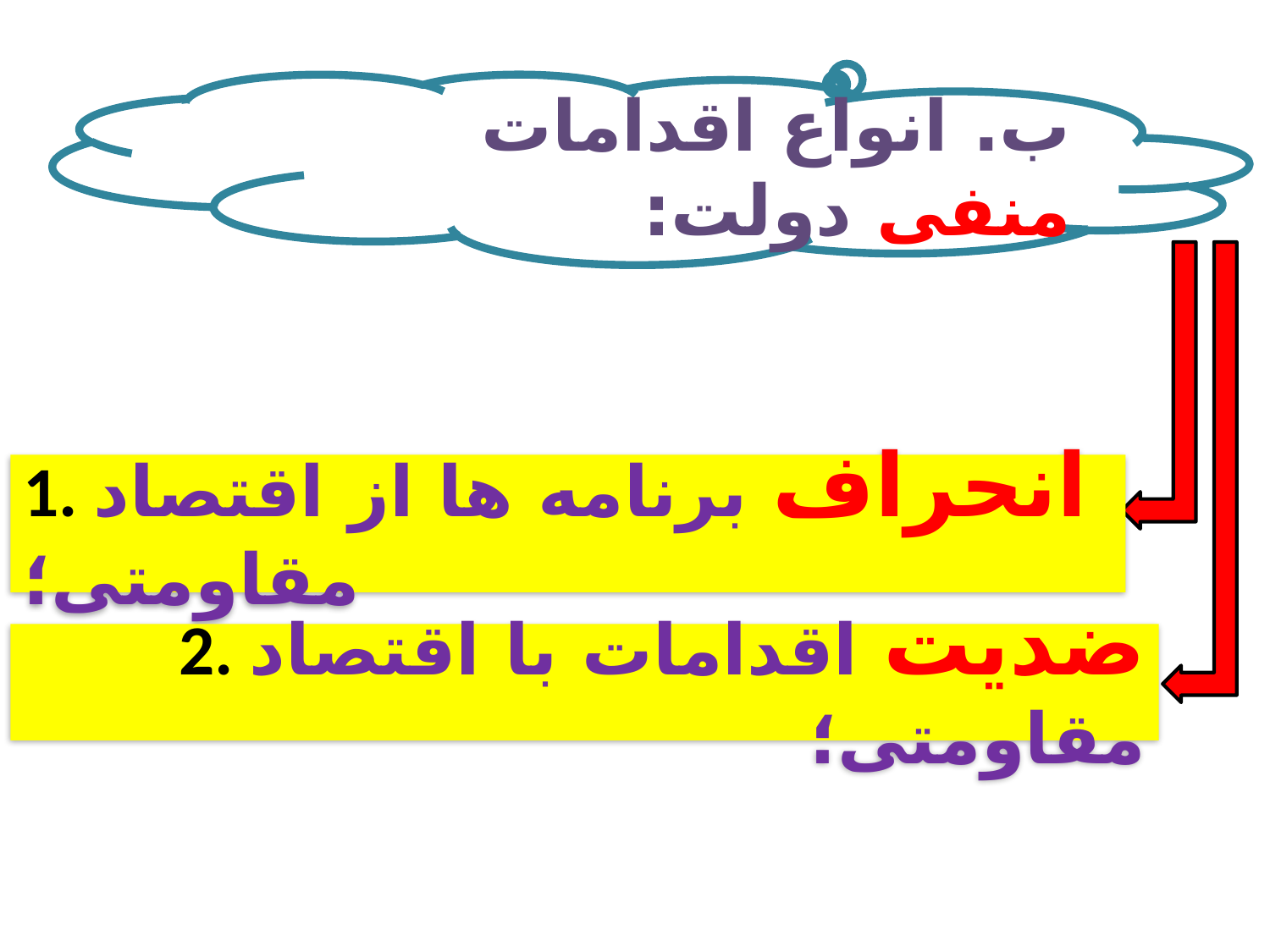

ب. انواع اقدامات منفی دولت:

1. انحراف برنامه ها از اقتصاد مقاومتی؛
2. ضدیت اقدامات با اقتصاد مقاومتی؛